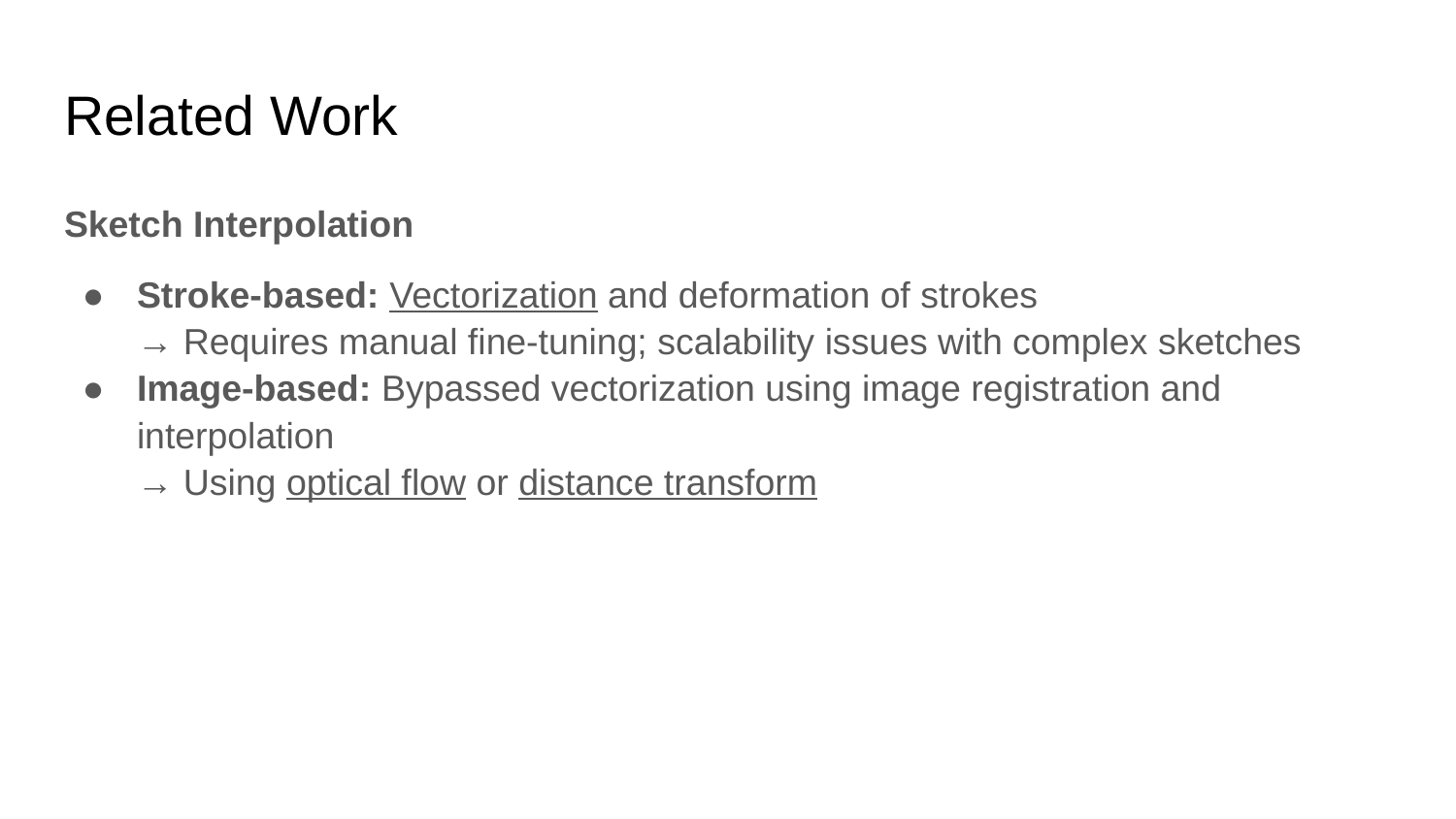

# Related Work
Sketch Interpolation
Stroke-based: Vectorization and deformation of strokes
→ Requires manual fine-tuning; scalability issues with complex sketches
Image-based: Bypassed vectorization using image registration and interpolation
→ Using optical flow or distance transform